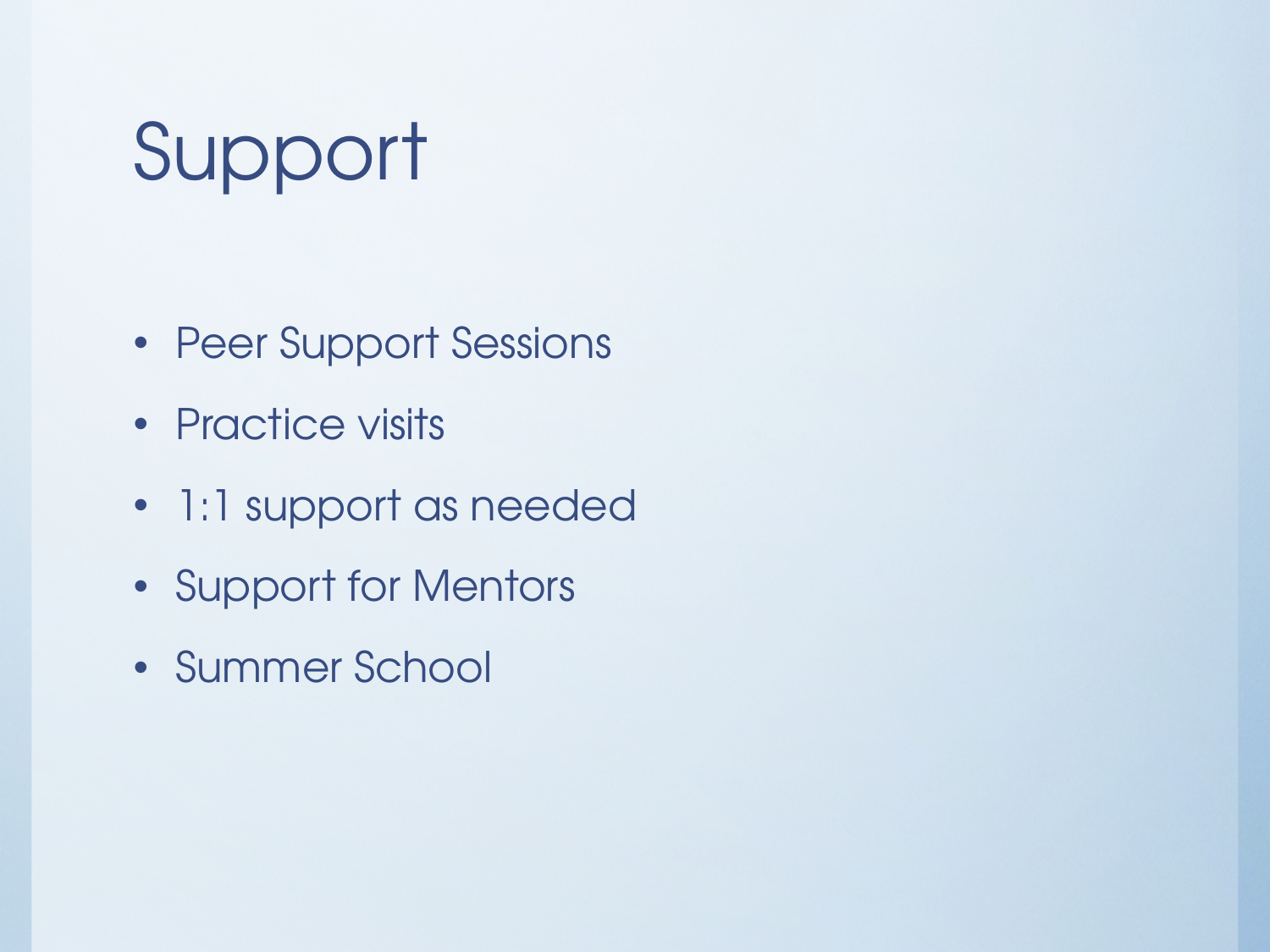

# Support
Peer Support Sessions
Practice visits
1:1 support as needed
Support for Mentors
Summer School